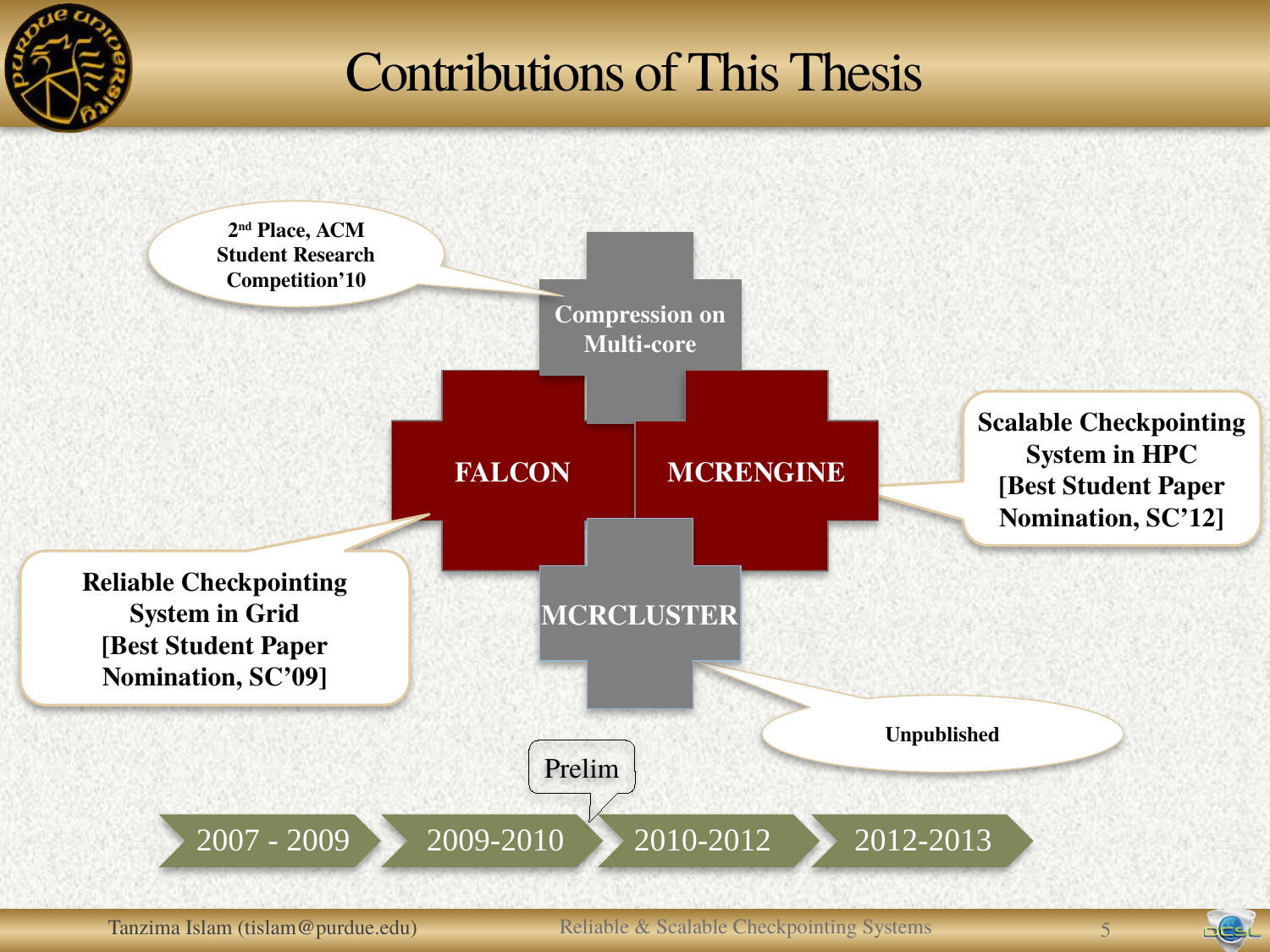

# Contributions of This Thesis
2nd Place, ACM Student Research Competition’10
Compression on Multi-core
FALCON
mcrEngine
Scalable Checkpointing System in HPC
[Best Student Paper Nomination, SC’12]
mcrCluster
Reliable Checkpointing System in Grid
[Best Student Paper Nomination, SC’09]
Unpublished
Prelim

2007 - 2009

2009-2010

2010-2012

2012-2013
Tanzima Islam (tislam@purdue.edu)
Reliable & Scalable Checkpointing Systems
5